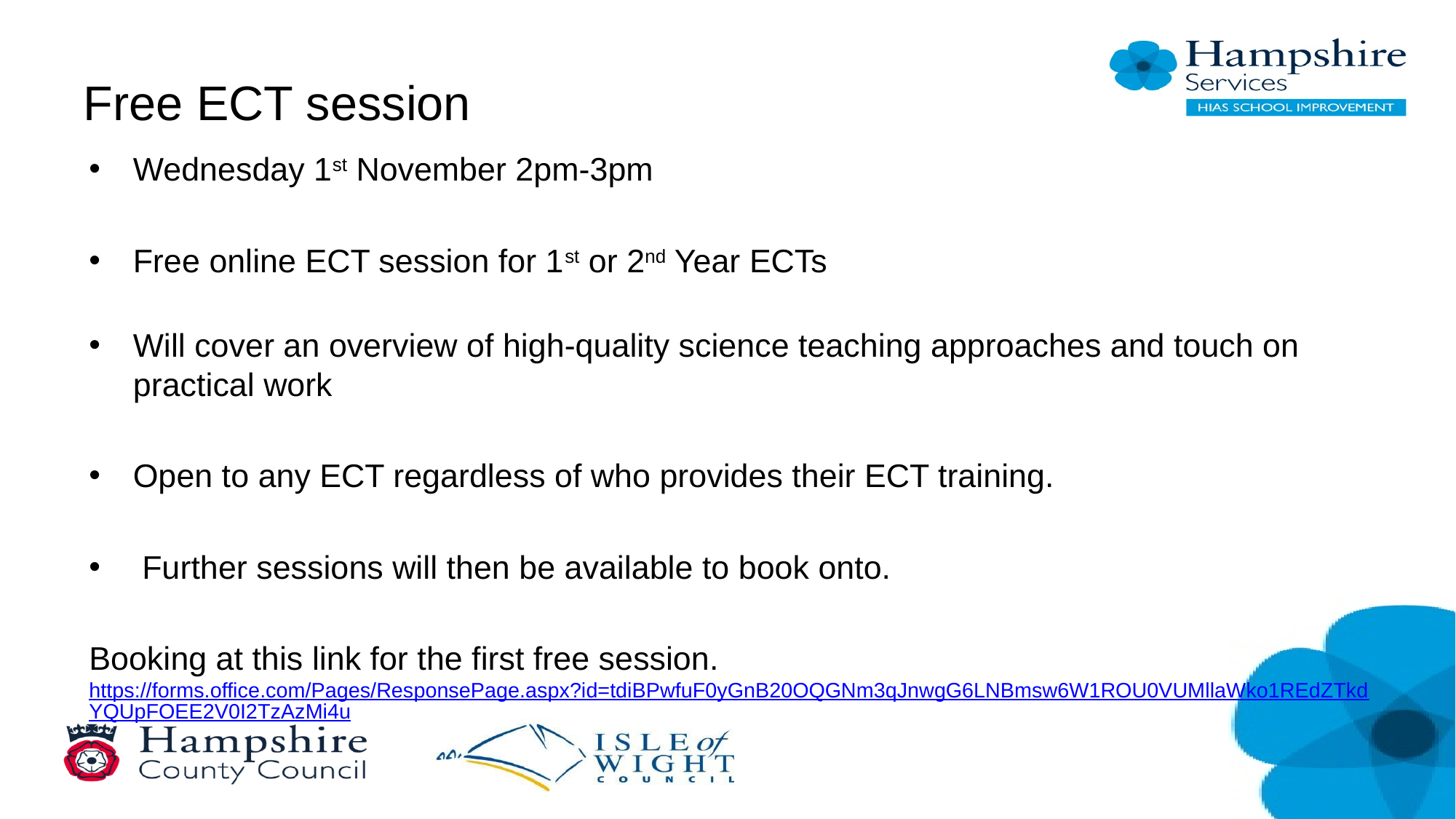

# Free ECT session
Wednesday 1st November 2pm-3pm

Free online ECT session for 1st or 2nd Year ECTs
Will cover an overview of high-quality science teaching approaches and touch on practical work

Open to any ECT regardless of who provides their ECT training.

 Further sessions will then be available to book onto.

Booking at this link for the first free session. https://forms.office.com/Pages/ResponsePage.aspx?id=tdiBPwfuF0yGnB20OQGNm3qJnwgG6LNBmsw6W1ROU0VUMllaWko1REdZTkdYQUpFOEE2V0I2TzAzMi4u